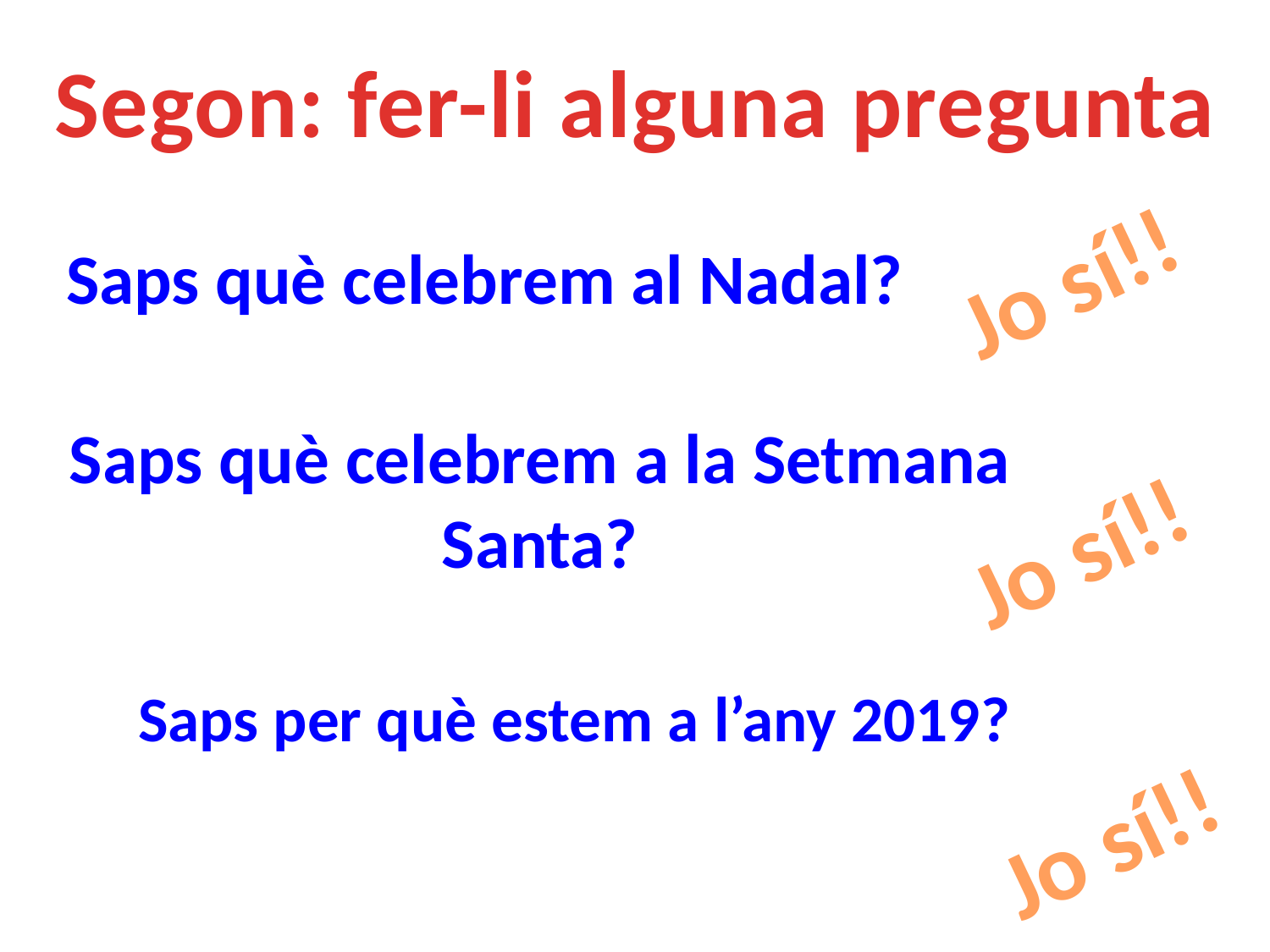

Segon: fer-li alguna pregunta
# Saps què celebrem al Nadal?
Jo sí!!
Saps què celebrem a la Setmana Santa?
Jo sí!!
Saps per què estem a l’any 2019?
Jo sí!!